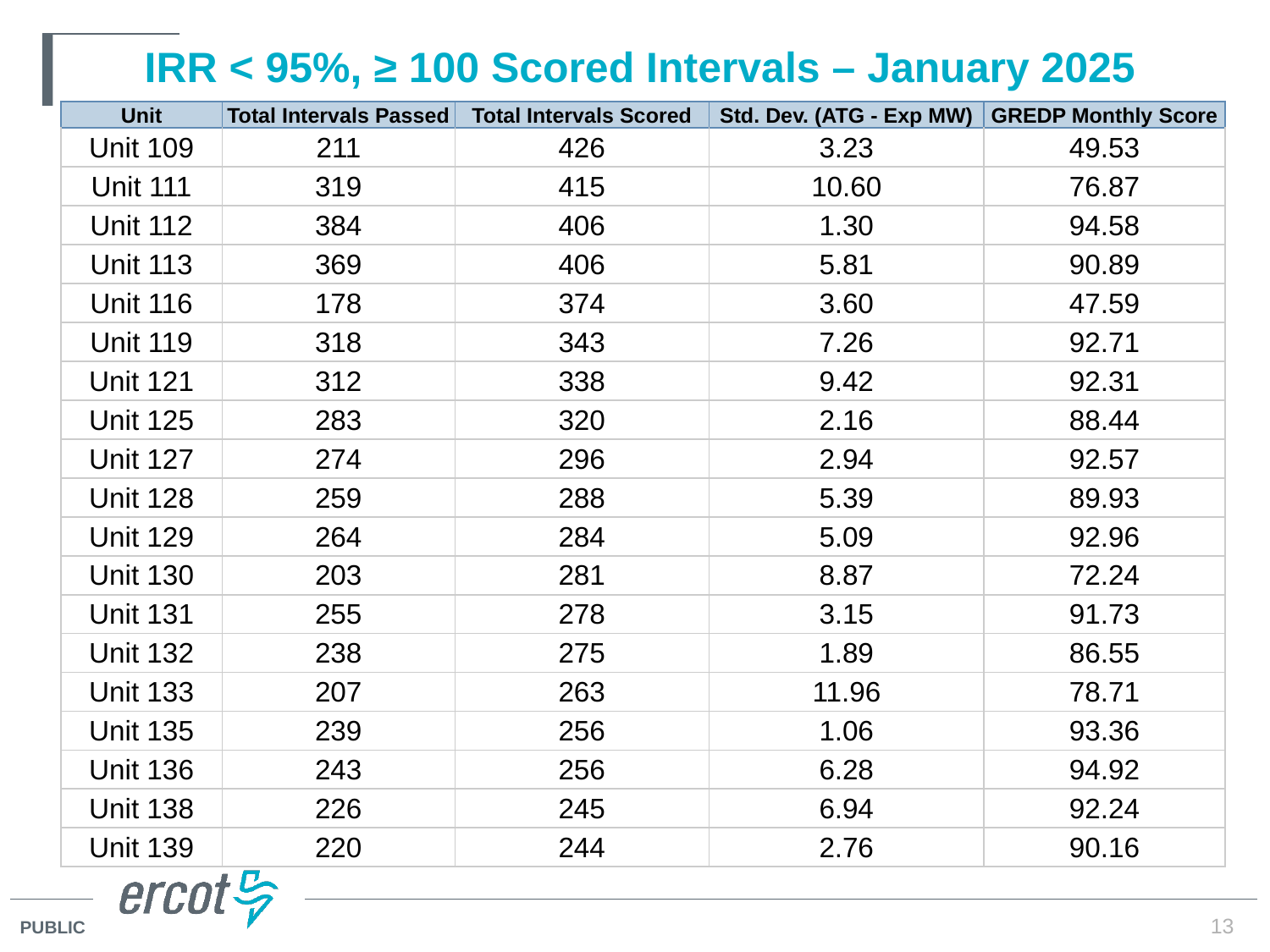

# IRR < 95%, ≥ 100 Scored Intervals – January 2025
| Unit | Total Intervals Passed | Total Intervals Scored | Std. Dev. (ATG - Exp MW) | GREDP Monthly Score |
| --- | --- | --- | --- | --- |
| Unit 109 | 211 | 426 | 3.23 | 49.53 |
| Unit 111 | 319 | 415 | 10.60 | 76.87 |
| Unit 112 | 384 | 406 | 1.30 | 94.58 |
| Unit 113 | 369 | 406 | 5.81 | 90.89 |
| Unit 116 | 178 | 374 | 3.60 | 47.59 |
| Unit 119 | 318 | 343 | 7.26 | 92.71 |
| Unit 121 | 312 | 338 | 9.42 | 92.31 |
| Unit 125 | 283 | 320 | 2.16 | 88.44 |
| Unit 127 | 274 | 296 | 2.94 | 92.57 |
| Unit 128 | 259 | 288 | 5.39 | 89.93 |
| Unit 129 | 264 | 284 | 5.09 | 92.96 |
| Unit 130 | 203 | 281 | 8.87 | 72.24 |
| Unit 131 | 255 | 278 | 3.15 | 91.73 |
| Unit 132 | 238 | 275 | 1.89 | 86.55 |
| Unit 133 | 207 | 263 | 11.96 | 78.71 |
| Unit 135 | 239 | 256 | 1.06 | 93.36 |
| Unit 136 | 243 | 256 | 6.28 | 94.92 |
| Unit 138 | 226 | 245 | 6.94 | 92.24 |
| Unit 139 | 220 | 244 | 2.76 | 90.16 |
13